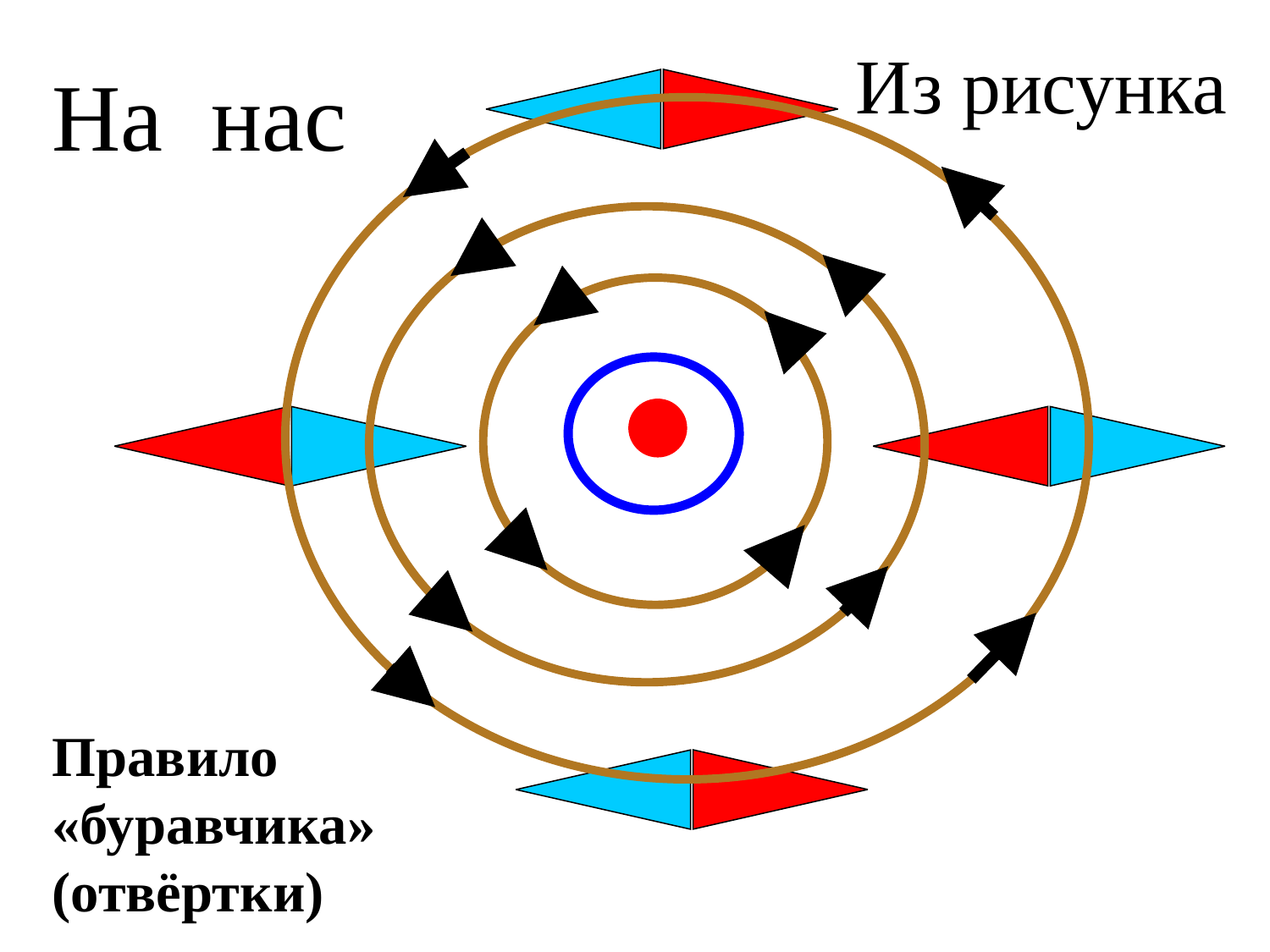

Из рисунка
На  нас

Правило «буравчика» (отвёртки)